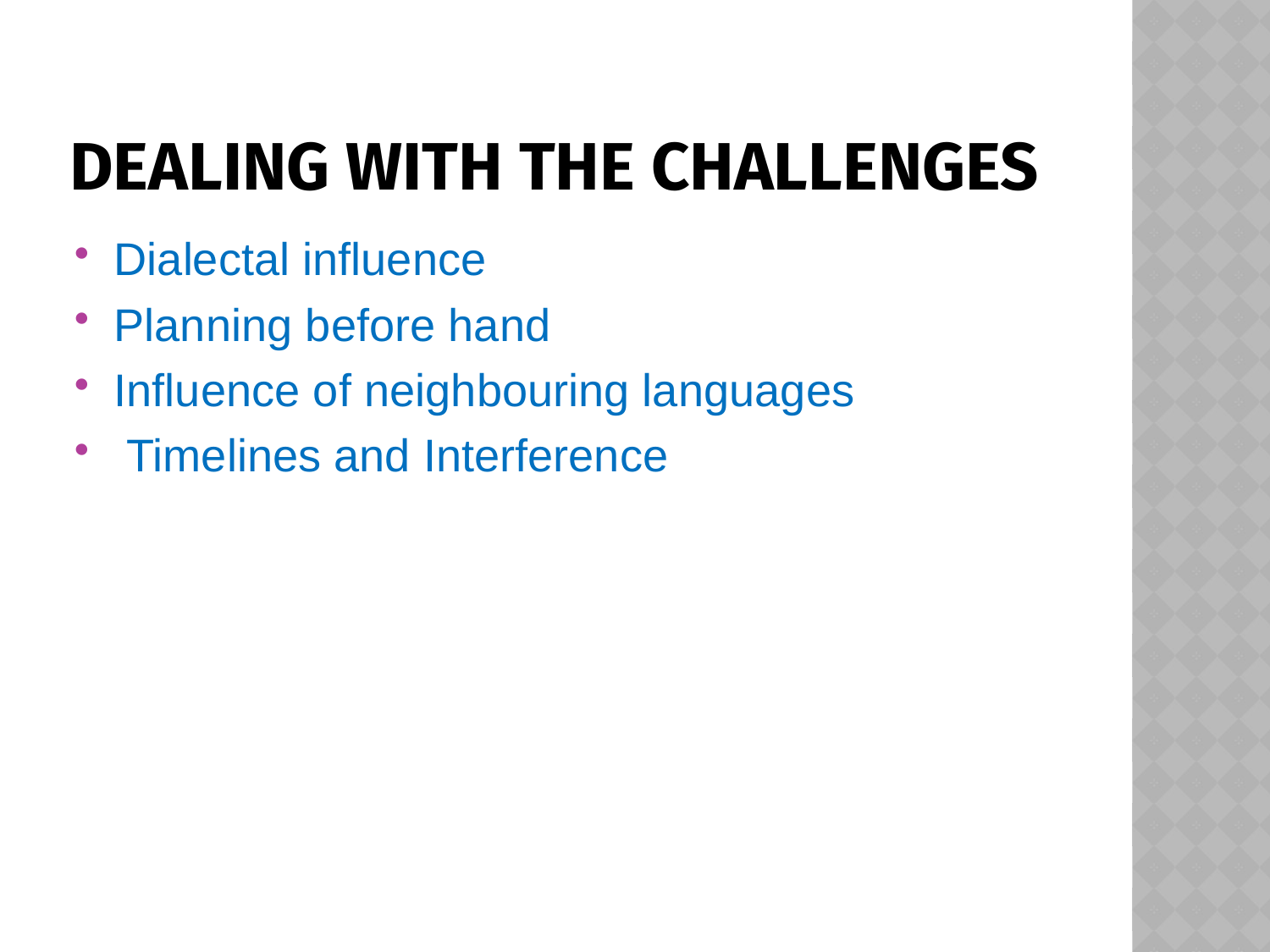

# Dealing with The Challenges
Dialectal influence
Planning before hand
Influence of neighbouring languages
 Timelines and Interference